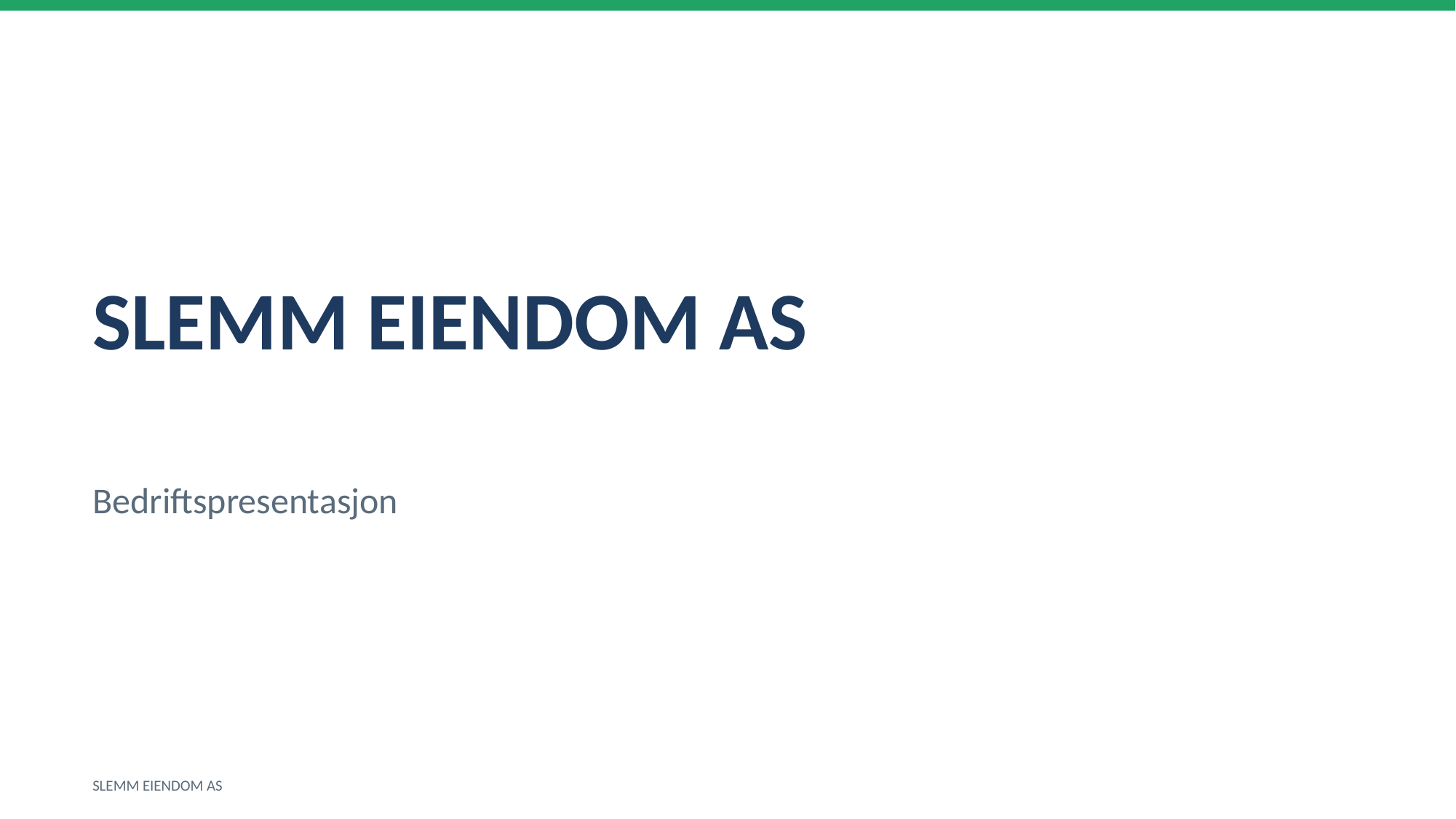

SLEMM EIENDOM AS
Bedriftspresentasjon
SLEMM EIENDOM AS